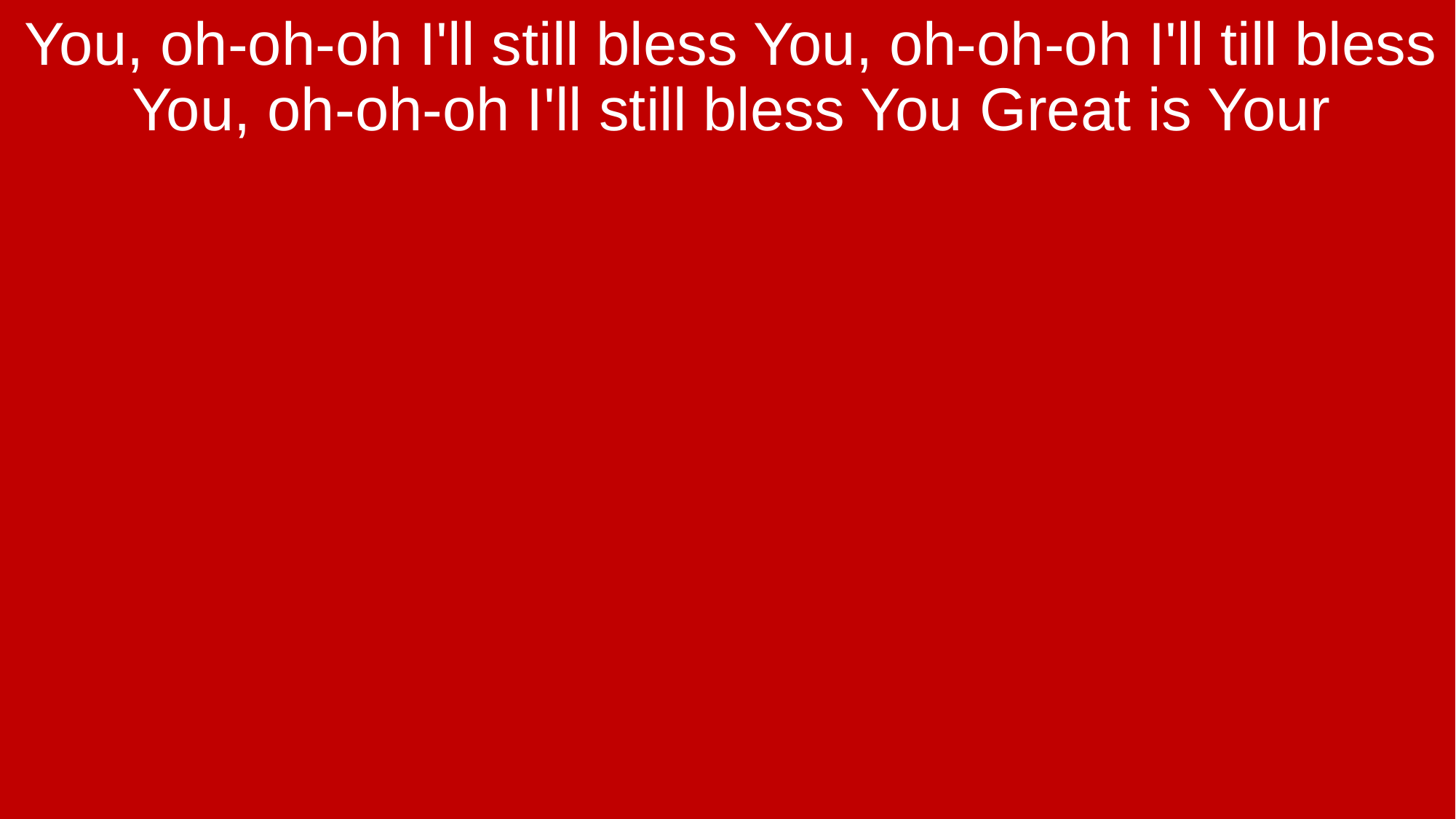

You, oh-oh-oh I'll still bless You, oh-oh-oh I'll till bless You, oh-oh-oh I'll still bless You Great is Your